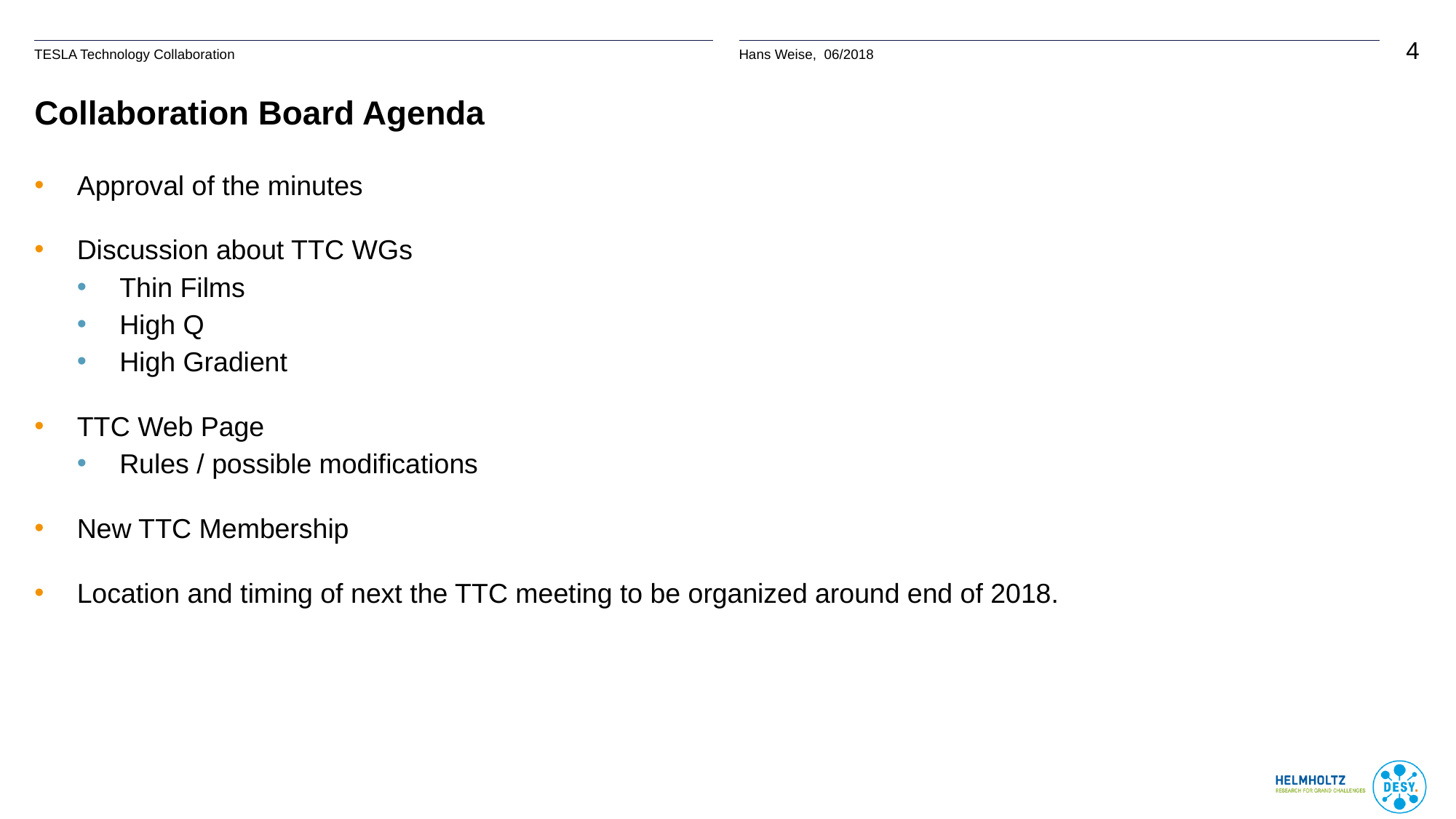

# Collaboration Board Agenda
Approval of the minutes
Discussion about TTC WGs
Thin Films
High Q
High Gradient
TTC Web Page
Rules / possible modifications
New TTC Membership
Location and timing of next the TTC meeting to be organized around end of 2018.